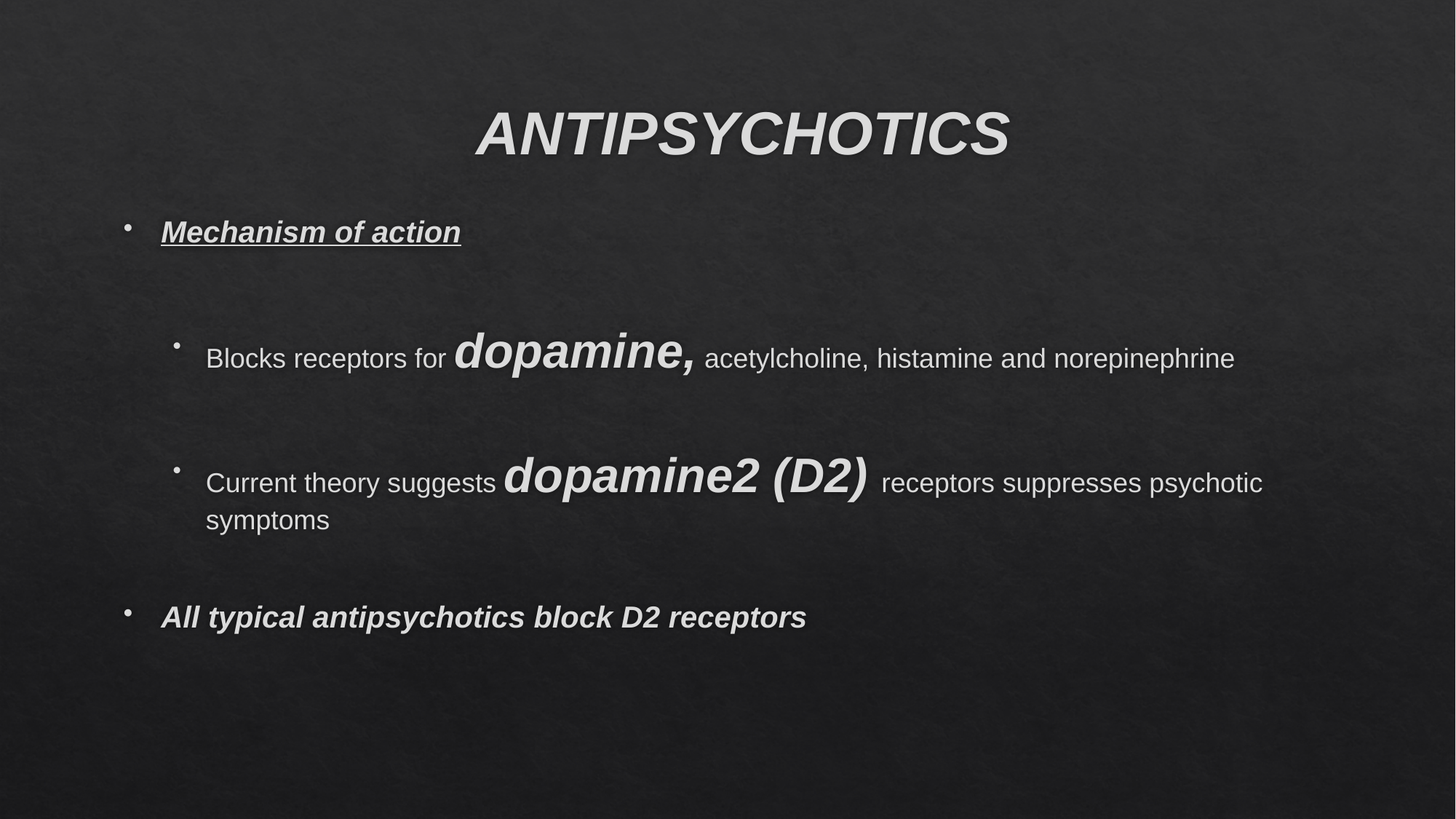

# ANTIPSYCHOTICS
Mechanism of action

Blocks receptors for dopamine, acetylcholine, histamine and norepinephrine

Current theory suggests dopamine2 (D2) receptors suppresses psychotic symptoms

All typical antipsychotics block D2 receptors